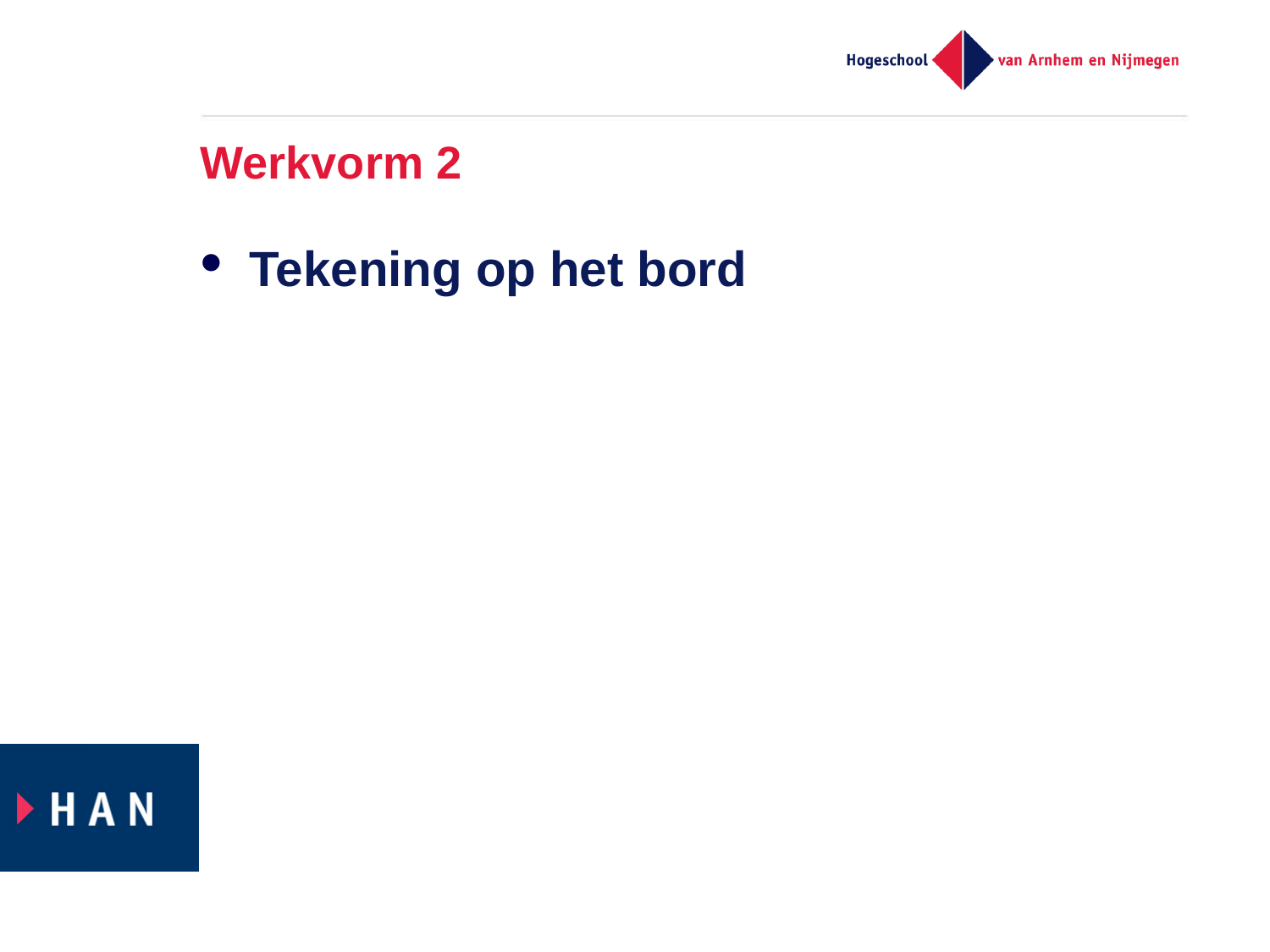

# Werkvorm 2
Tekening op het bord